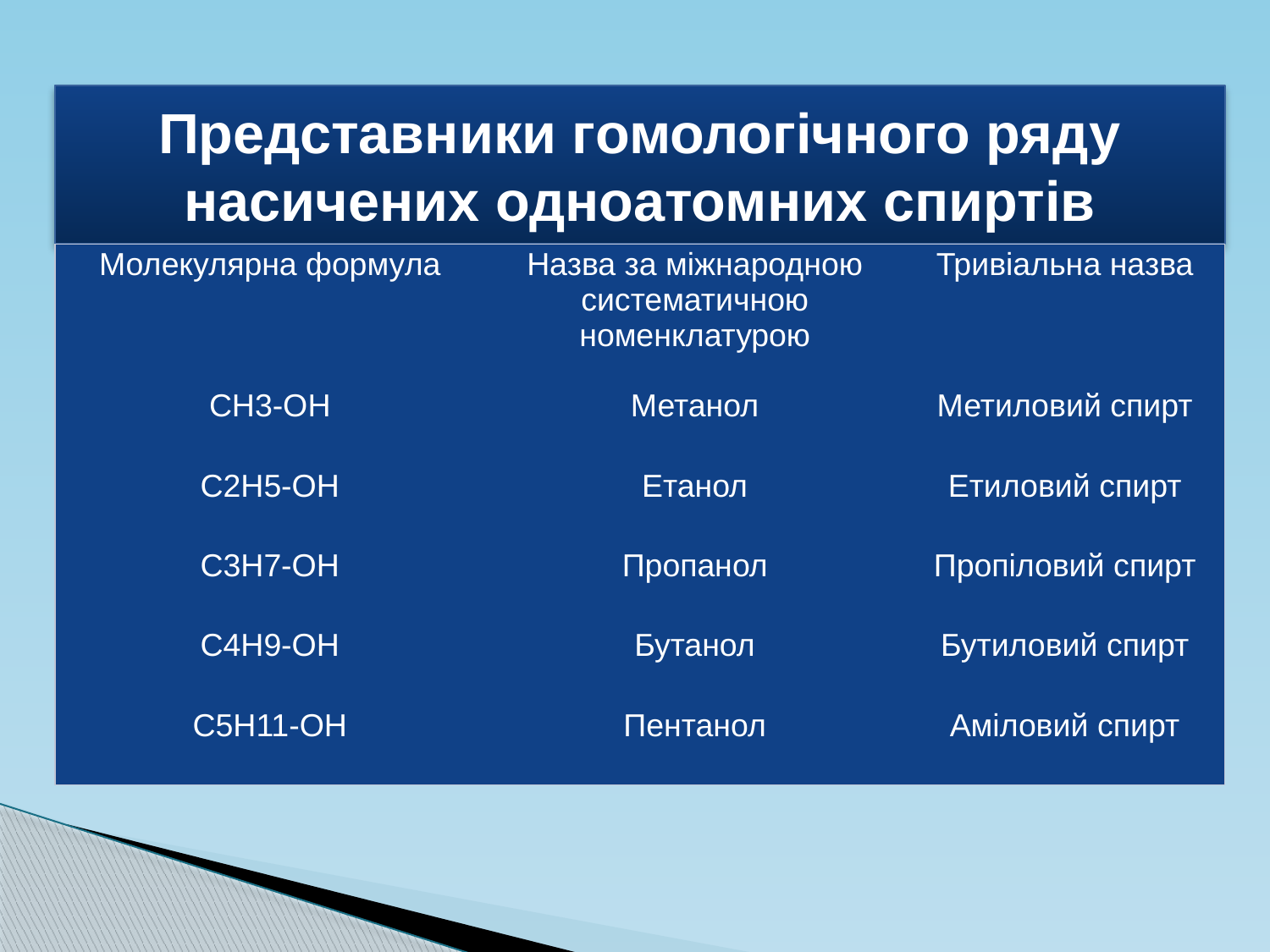

# Представники гомологічного ряду насичених одноатомних спиртів

| Молеку­лярна формула | Назва за міжнародною систематичною номенклатурою | Триві­альна назва |
| --- | --- | --- |
| СН3-ОН | Метанол | Метило­вий спирт |
| С2Н5-ОН | Етанол | Етило­вий спирт |
| С3Н7-ОН | Пропанол | Пропіло­вий спирт |
| С4Н9-ОН | Бутанол | Бутило­вий спирт |
| С5Н11-ОН | Пентанол | Аміло­вий спирт |